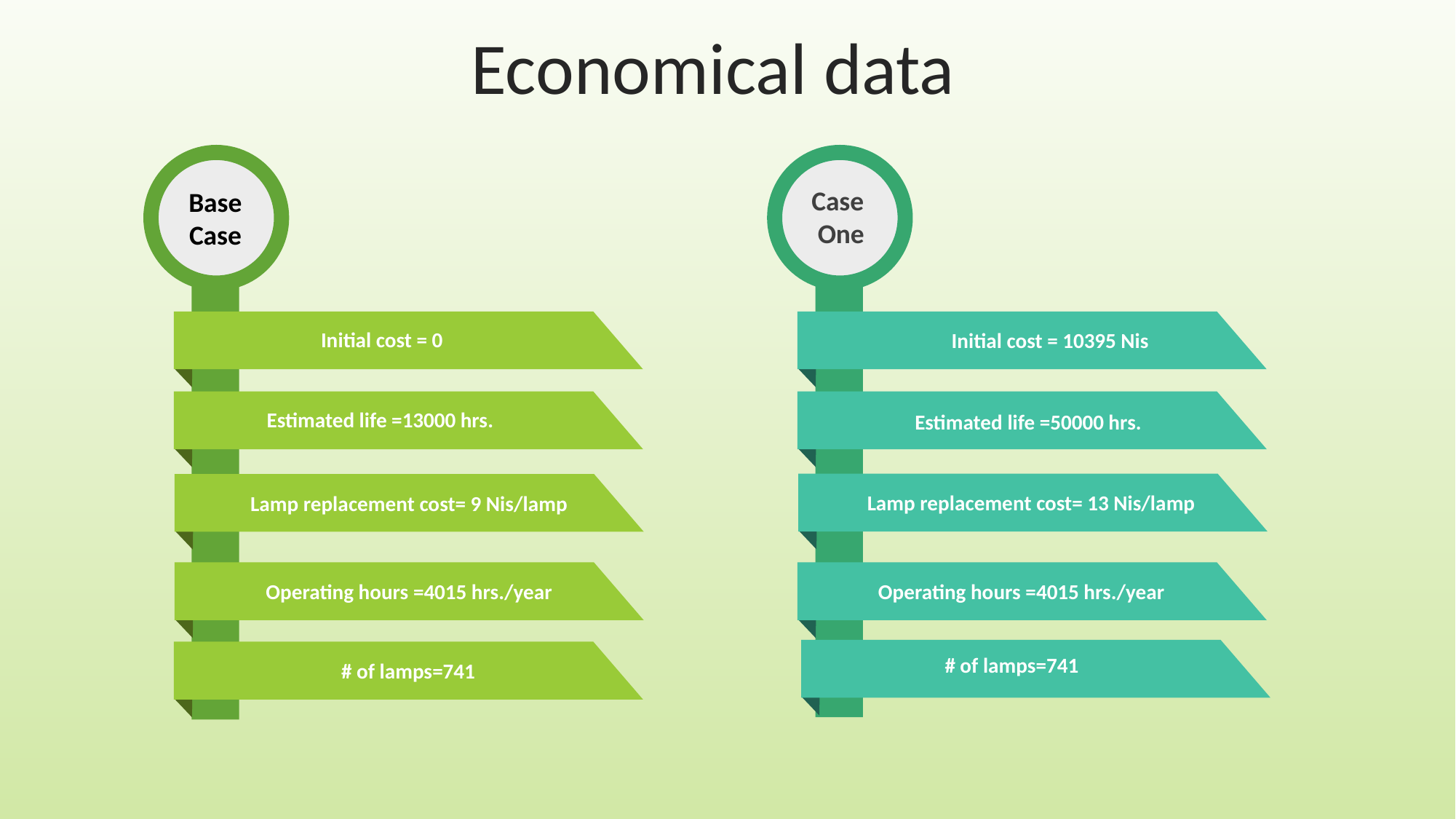

Economical data

Case
One
Base Case

Initial cost = 0
Initial cost = 10395 Nis

Estimated life =13000 hrs.
Estimated life =50000 hrs.

Lamp replacement cost= 9 Nis/lamp

Lamp replacement cost= 13 Nis/lamp
Operating hours =4015 hrs./year

Operating hours =4015 hrs./year

# of lamps=741

# of lamps=741